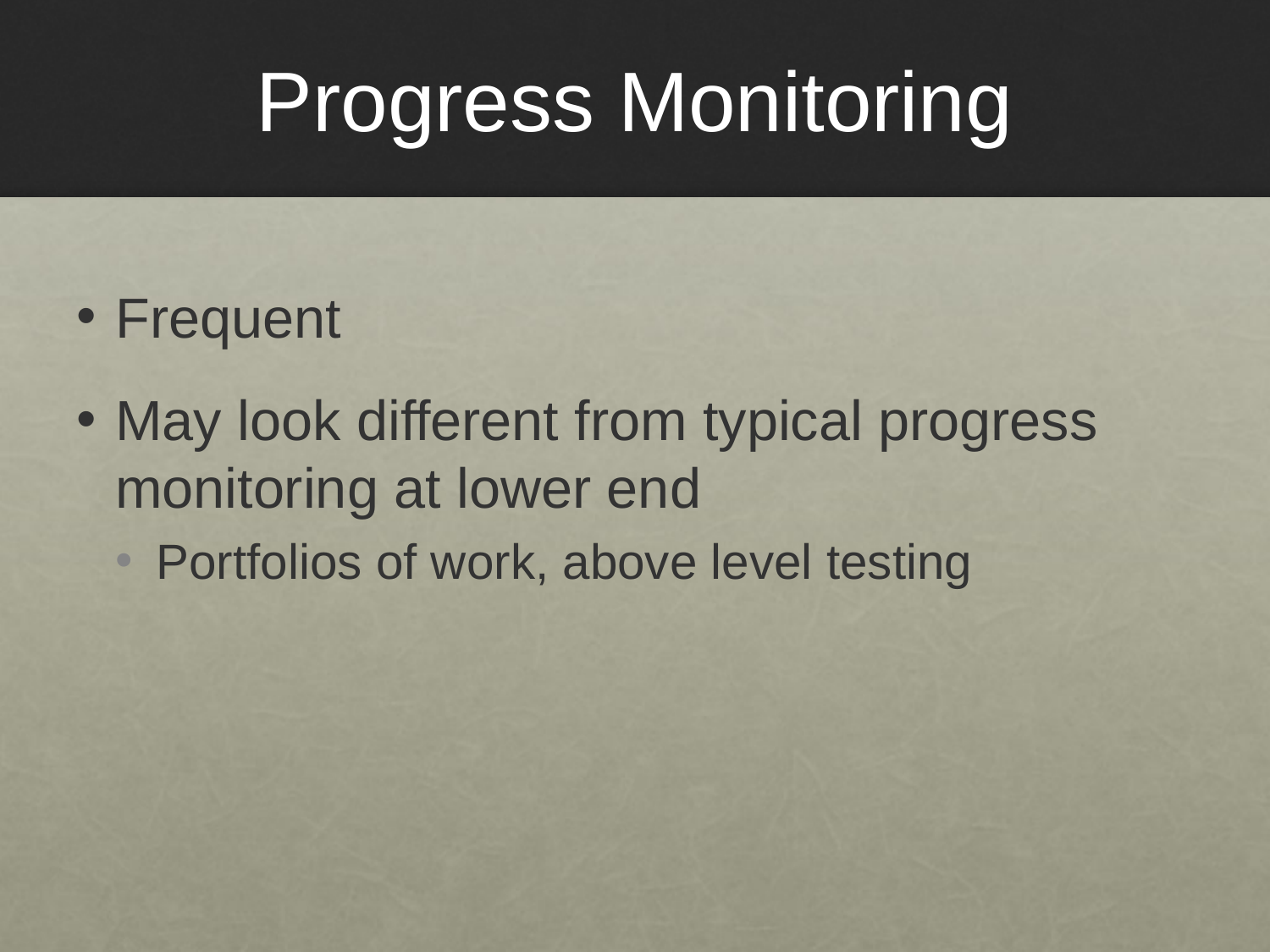

# Progress Monitoring
Frequent
May look different from typical progress monitoring at lower end
Portfolios of work, above level testing